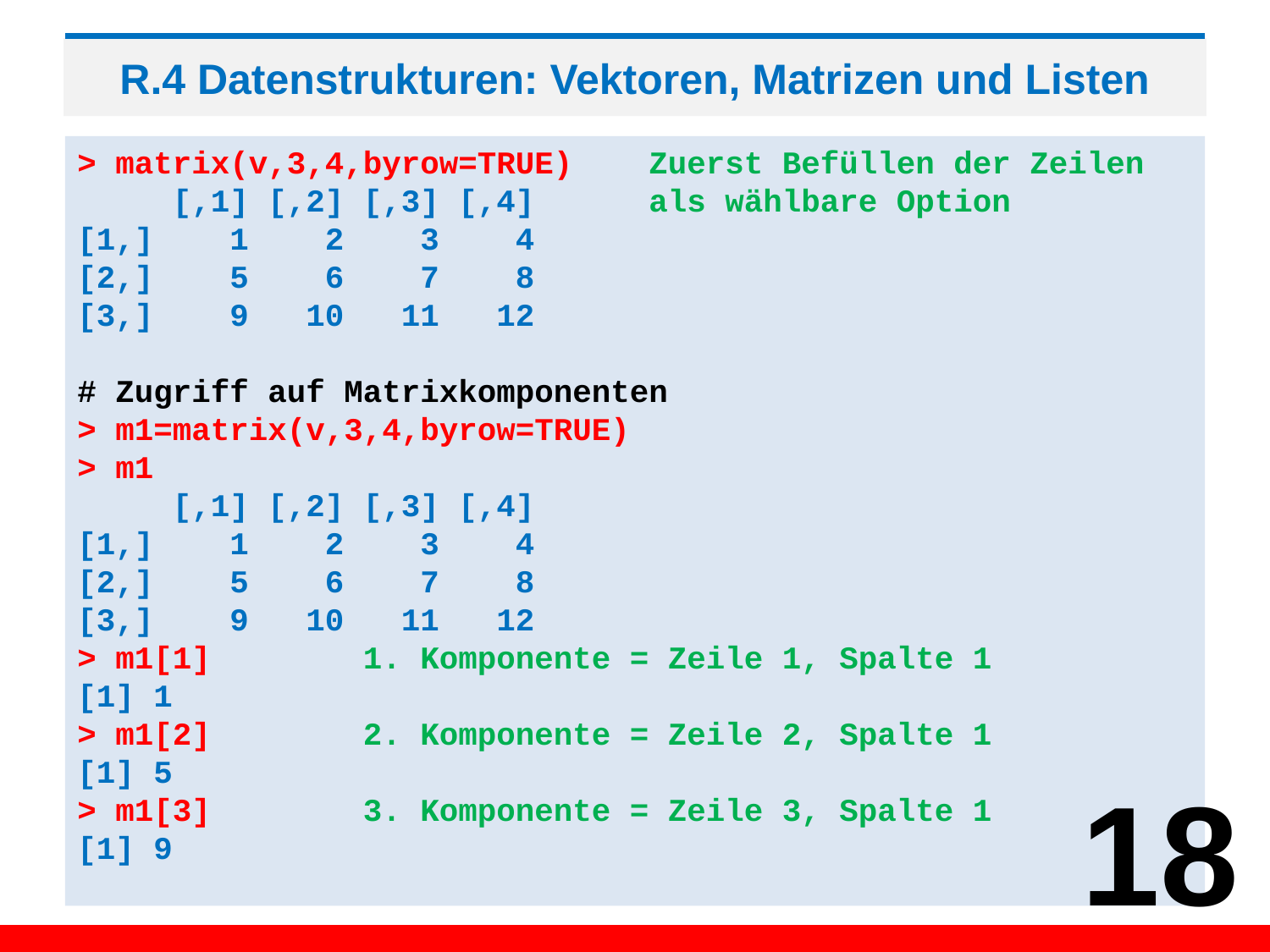

# R.4 Datenstrukturen: Vektoren, Matrizen und Listen

> matrix(v,3,4,byrow=TRUE)    Zuerst Befüllen der Zeilen
     [,1] [,2] [,3] [,4]      als wählbare Option
[1,]    1    2    3    4
[2,]    5    6    7    8
[3,]    9   10   11   12

# Zugriff auf Matrixkomponenten
> m1=matrix(v,3,4,byrow=TRUE)
> m1
     [,1] [,2] [,3] [,4]
[1,]    1    2    3    4
[2,]    5    6    7    8
[3,]    9   10   11   12
> m1[1]        1. Komponente = Zeile 1, Spalte 1
[1] 1
> m1[2]        2. Komponente = Zeile 2, Spalte 1
[1] 5
> m1[3]        3. Komponente = Zeile 3, Spalte 1
[1] 9
18